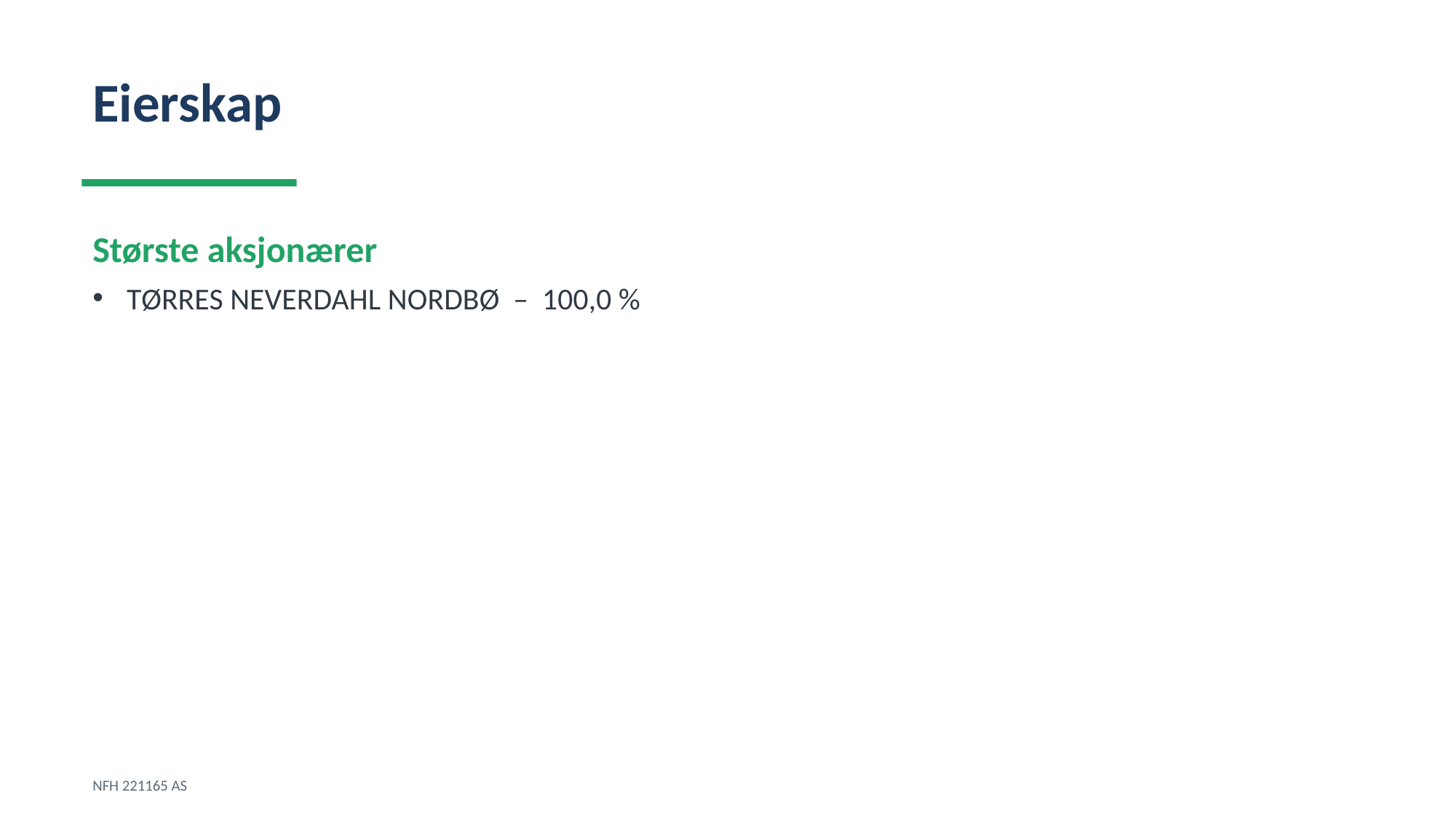

Eierskap

Største aksjonærer
TØRRES NEVERDAHL NORDBØ  –  100,0 %
NFH 221165 AS